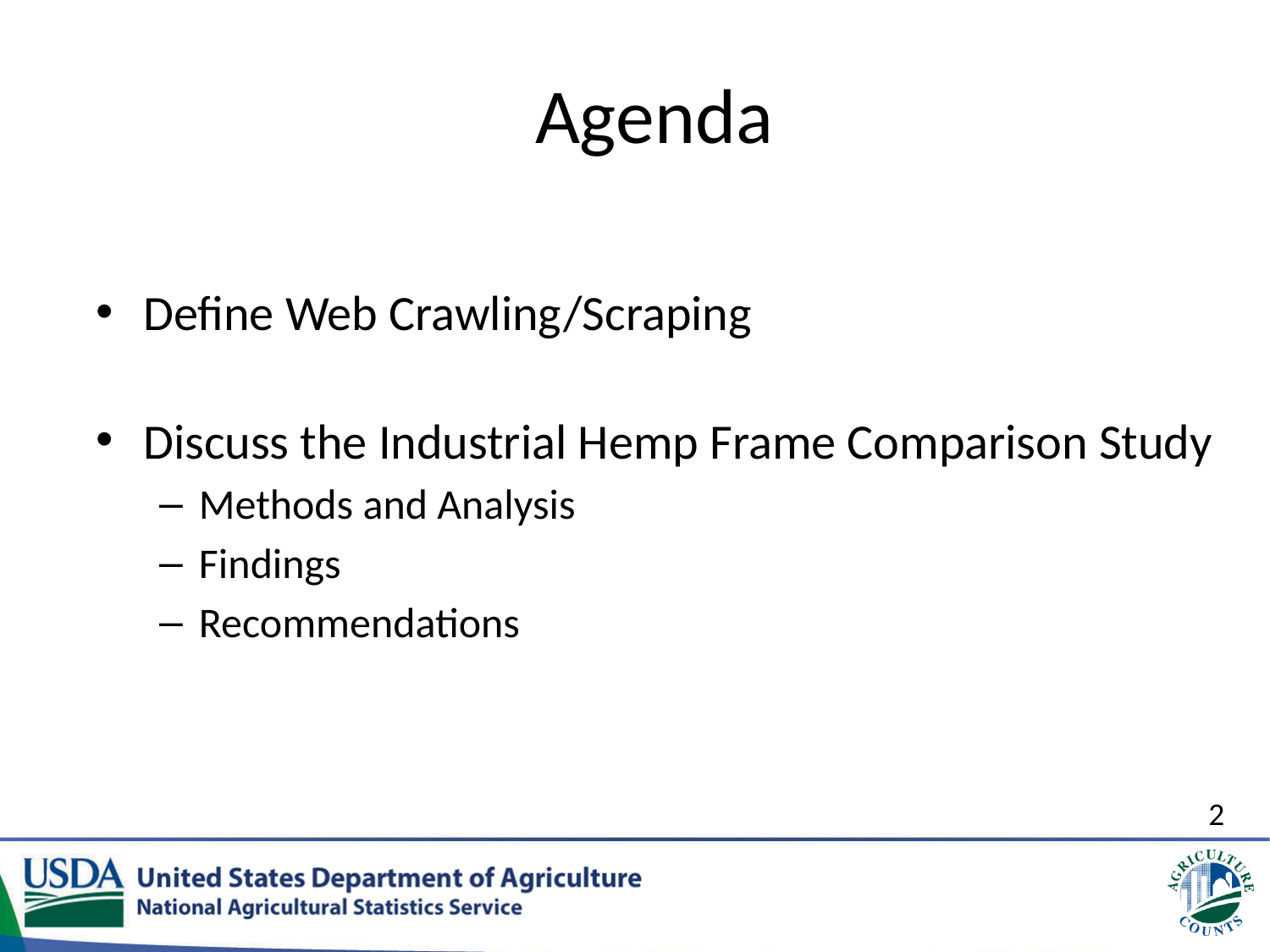

# Agenda
Define Web Crawling/Scraping
Discuss the Industrial Hemp Frame Comparison Study
Methods and Analysis
Findings
Recommendations
2